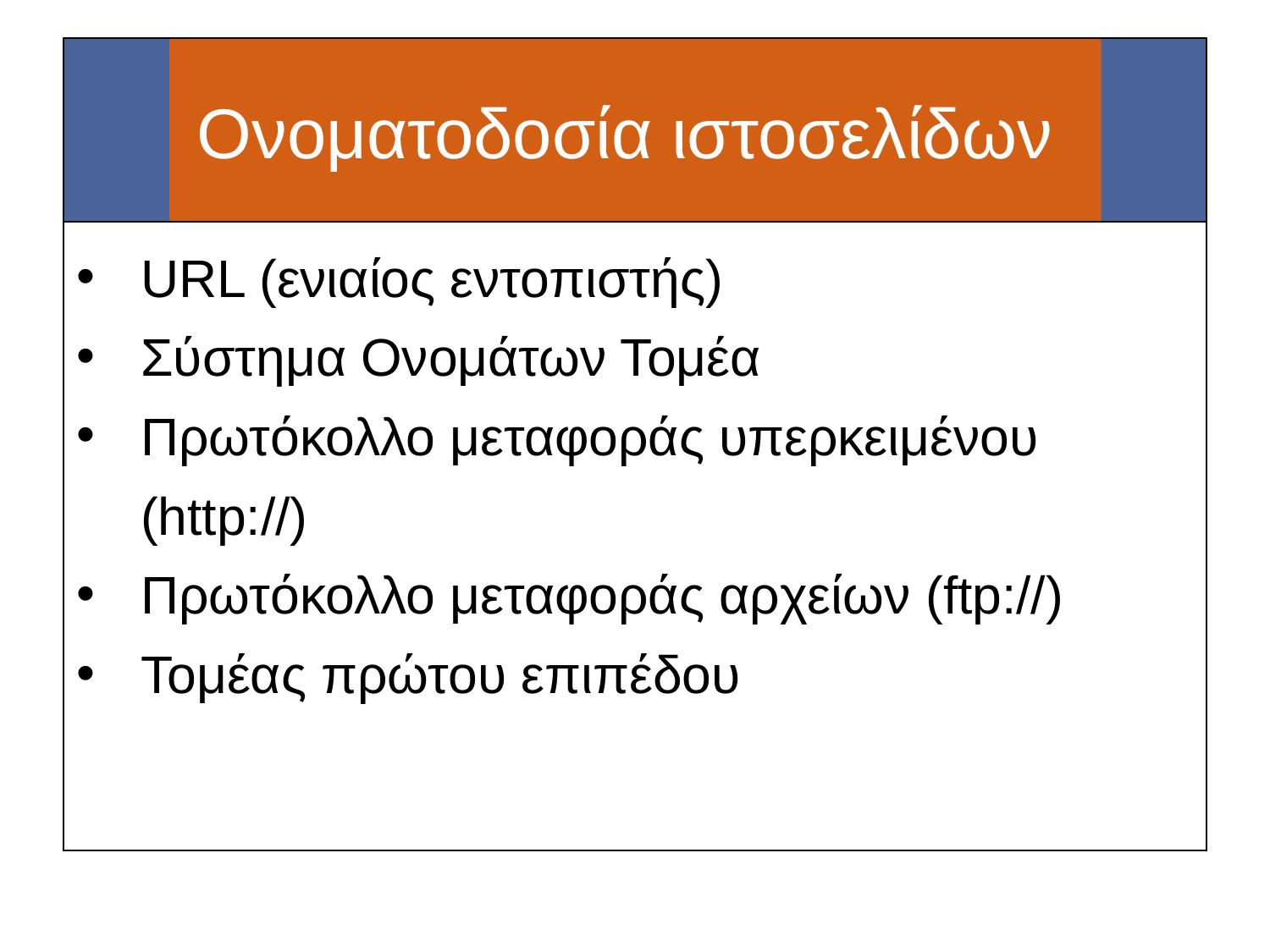

#
Ονοματοδοσία ιστοσελίδων

URL (ενιαίος εντοπιστής)
Σύστημα Ονομάτων Τομέα
Πρωτόκολλο μεταφοράς υπερκειμένου (http://)
Πρωτόκολλο μεταφοράς αρχείων (ftp://)
Τομέας πρώτου επιπέδου